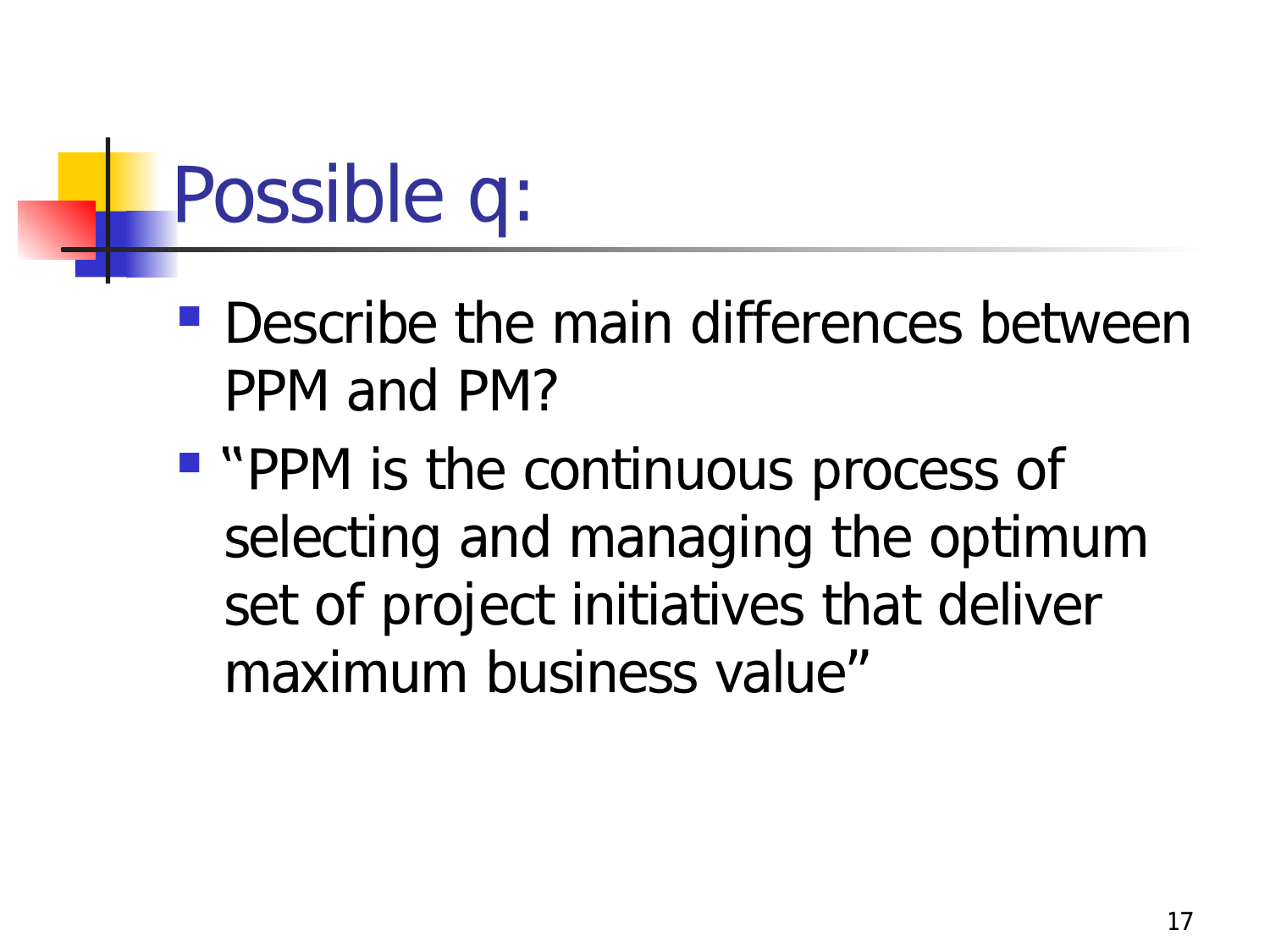

# Possible q:
Describe the main differences between PPM and PM?
“PPM is the continuous process of selecting and managing the optimum set of project initiatives that deliver maximum business value”
17